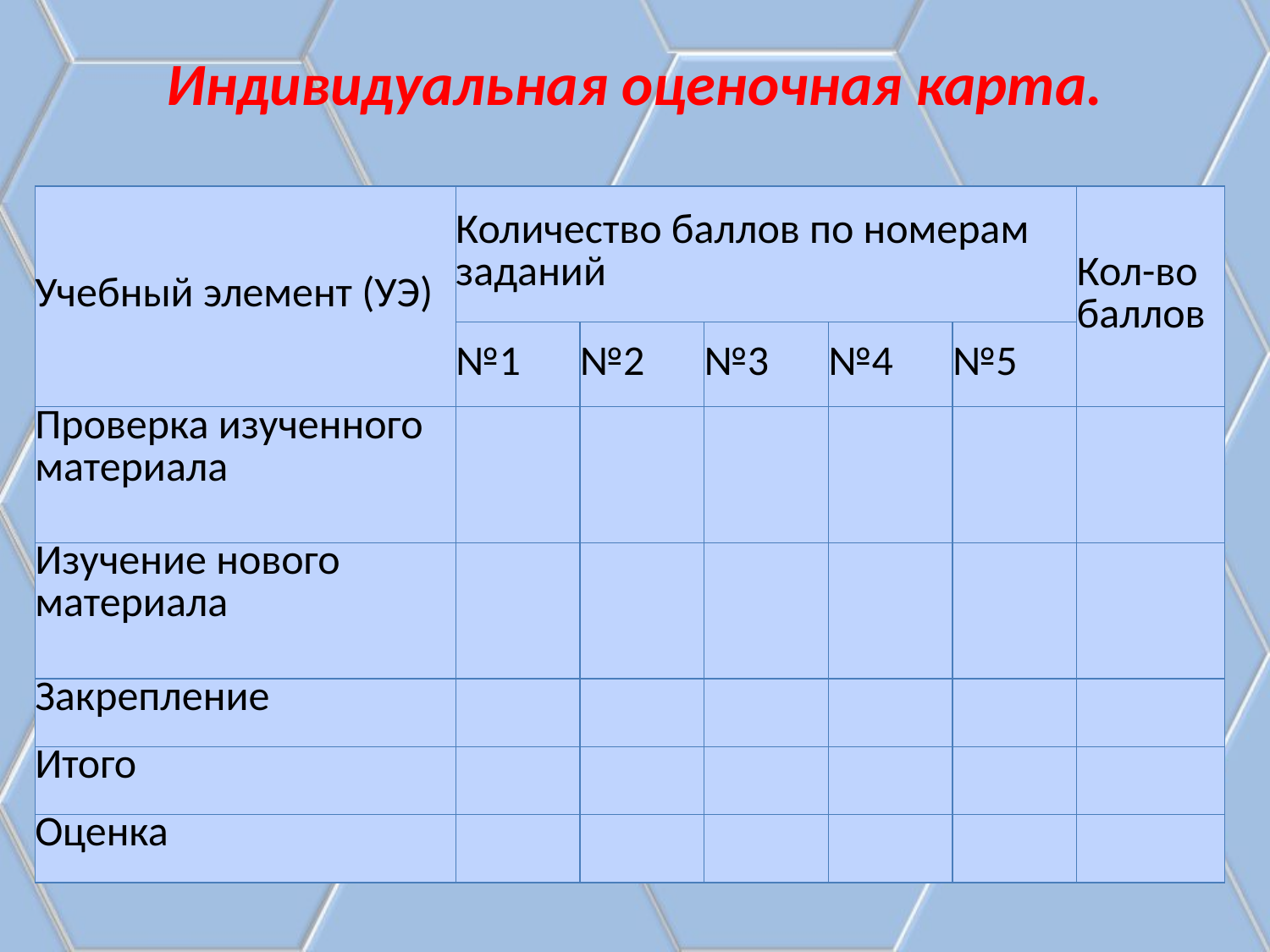

# Индивидуальная оценочная карта.
| Учебный элемент (УЭ) | Количество баллов по номерам заданий |  |  |  |  | Кол-во баллов |
| --- | --- | --- | --- | --- | --- | --- |
|  | №1 | №2 | №3 | №4 | №5 |  |
| Проверка изученного материала |  |  |  |  |  |  |
| Изучение нового материала |  |  |  |  |  |  |
| Закрепление |  |  |  |  |  |  |
| Итого |  |  |  |  |  |  |
| Оценка |  |  |  |  |  |  |